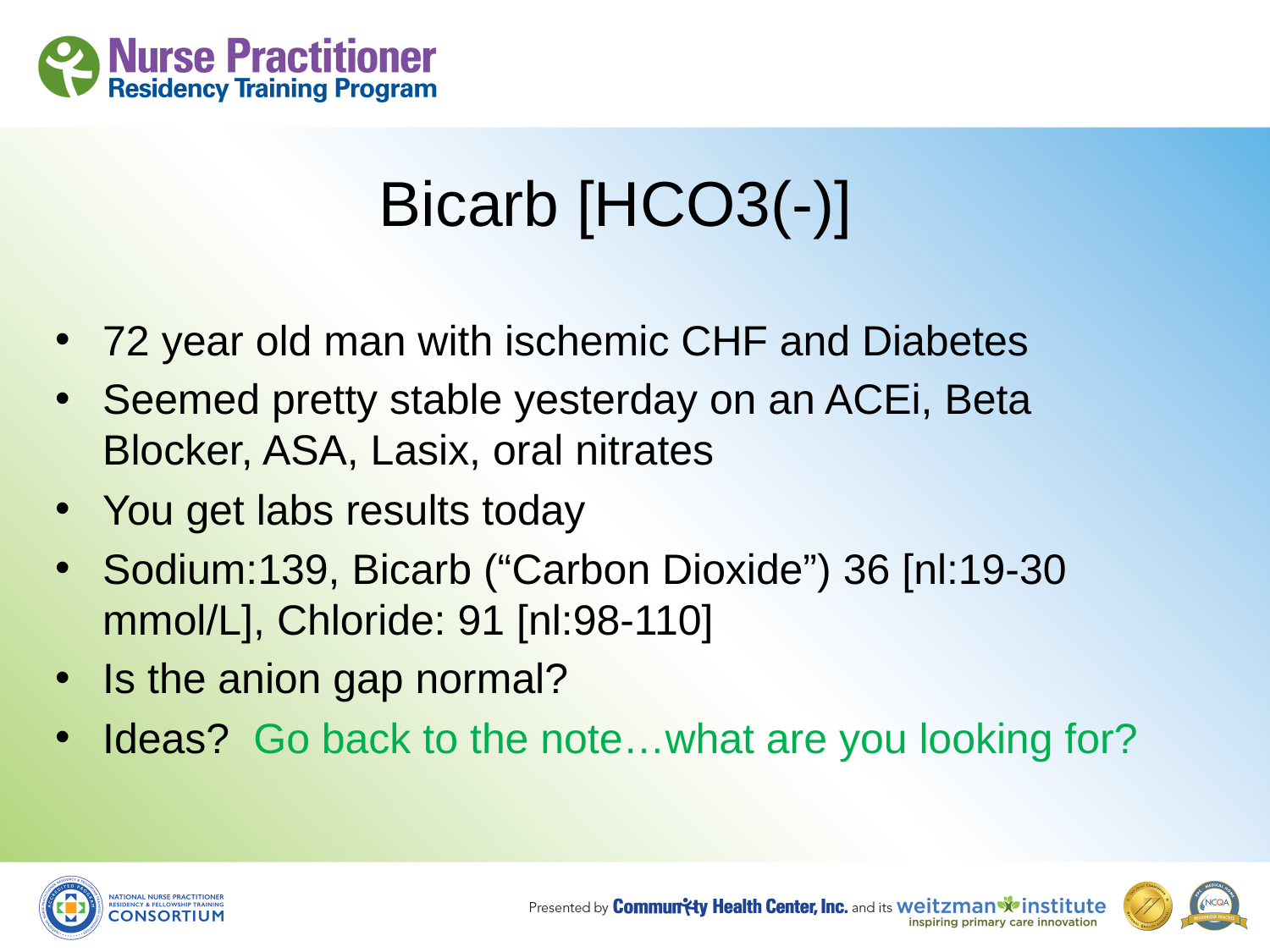

# Bicarb [HCO3(-)]
72 year old man with ischemic CHF and Diabetes
Seemed pretty stable yesterday on an ACEi, Beta Blocker, ASA, Lasix, oral nitrates
You get labs results today
Sodium:139, Bicarb (“Carbon Dioxide”) 36 [nl:19-30 mmol/L], Chloride: 91 [nl:98-110]
Is the anion gap normal?
Ideas?  Go back to the note…what are you looking for?